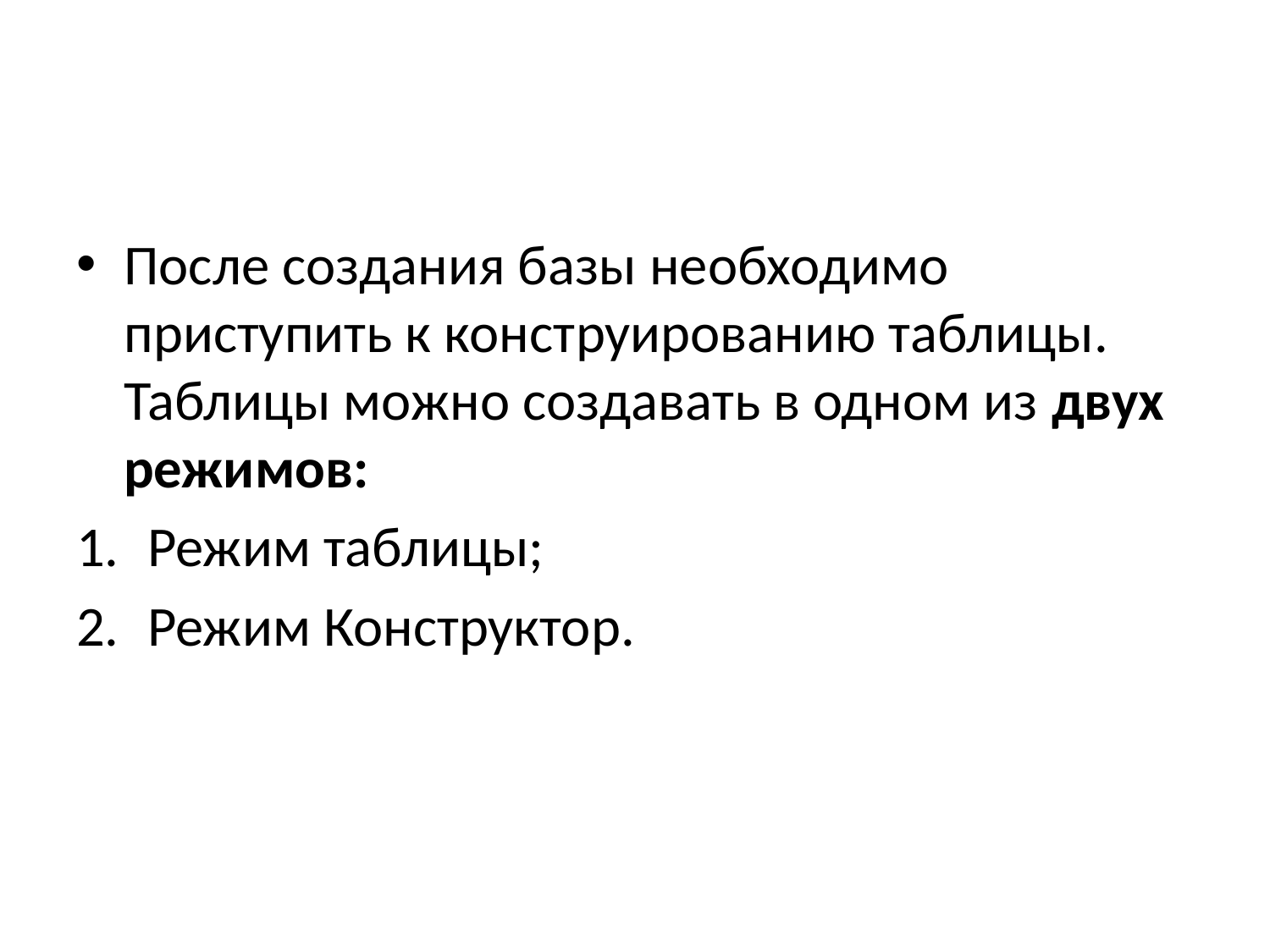

#
После создания базы необходимо приступить к конст­руированию таблицы. Таблицы можно создавать в одном из двух режимов:
Режим таблицы;
Режим Конструктор.